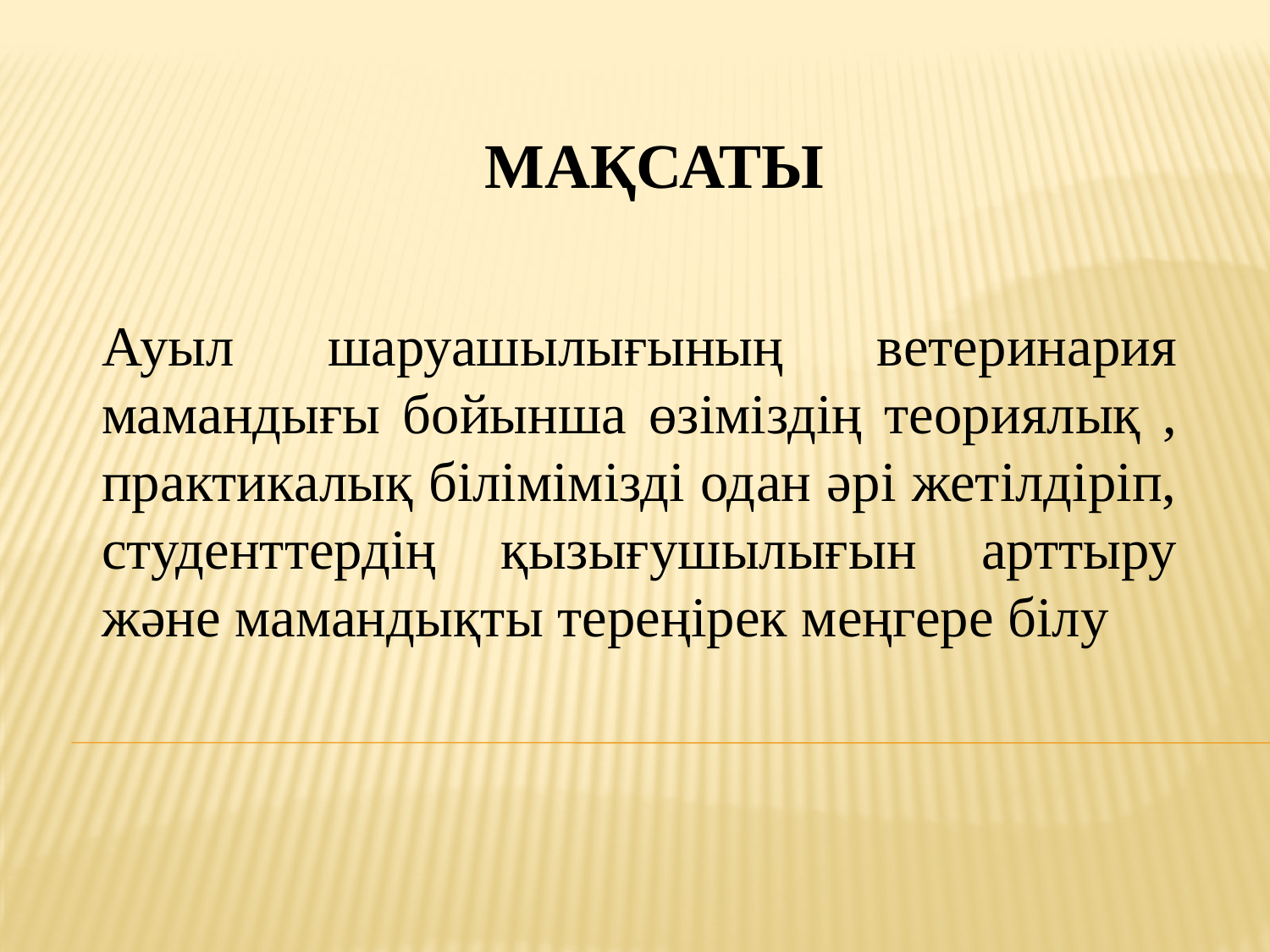

# Мақсаты
Ауыл шаруашылығының ветеринария мамандығы бойынша өзіміздің теориялық , практикалық білімімізді одан әрі жетілдіріп, студенттердің қызығушылығын арттыру және мамандықты тереңірек меңгере білу